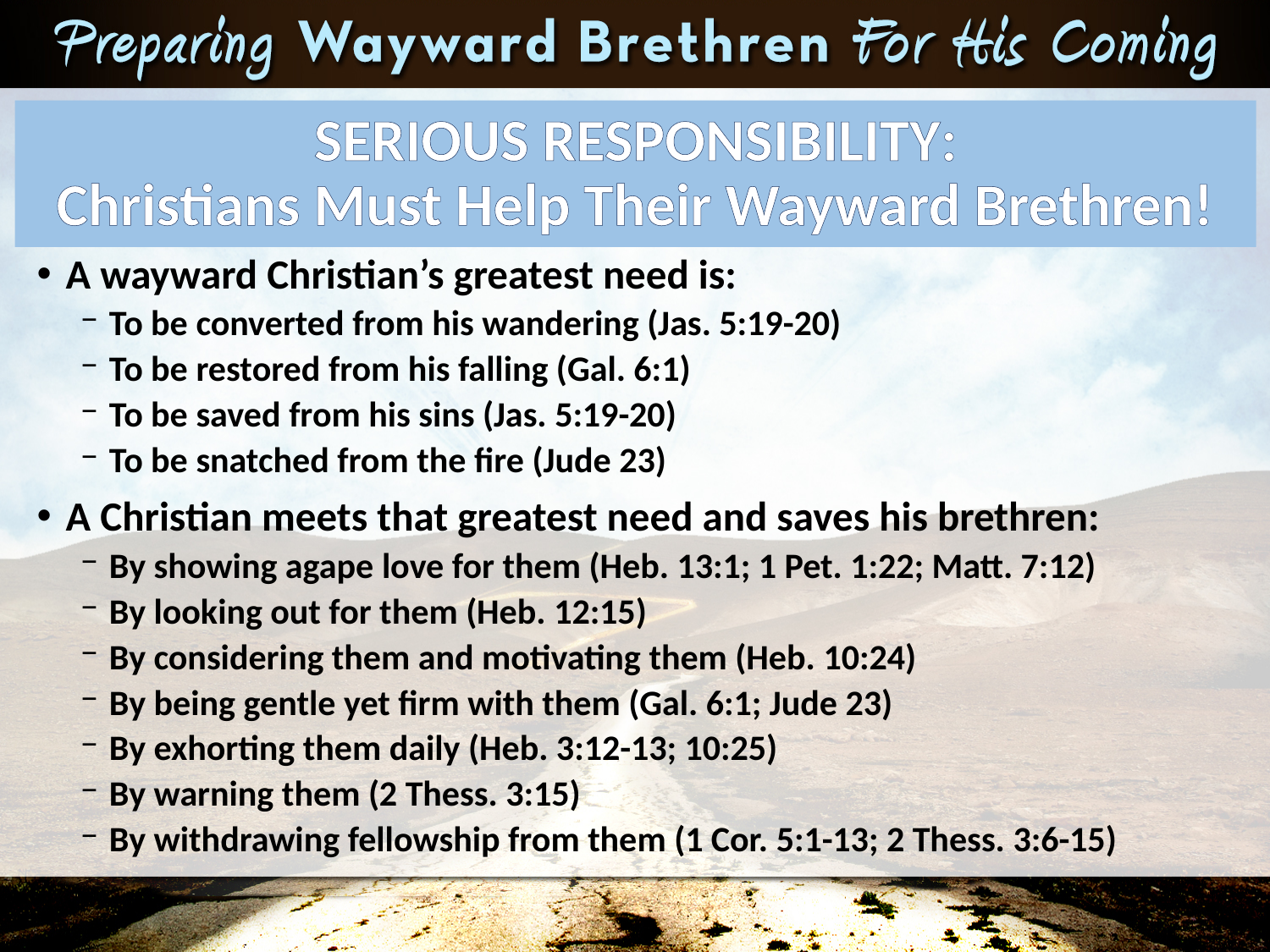

# Serious responsibility: Christians Must Help Their Wayward Brethren!
A wayward Christian’s greatest need is:
To be converted from his wandering (Jas. 5:19-20)
To be restored from his falling (Gal. 6:1)
To be saved from his sins (Jas. 5:19-20)
To be snatched from the fire (Jude 23)
A Christian meets that greatest need and saves his brethren:
By showing agape love for them (Heb. 13:1; 1 Pet. 1:22; Matt. 7:12)
By looking out for them (Heb. 12:15)
By considering them and motivating them (Heb. 10:24)
By being gentle yet firm with them (Gal. 6:1; Jude 23)
By exhorting them daily (Heb. 3:12-13; 10:25)
By warning them (2 Thess. 3:15)
By withdrawing fellowship from them (1 Cor. 5:1-13; 2 Thess. 3:6-15)